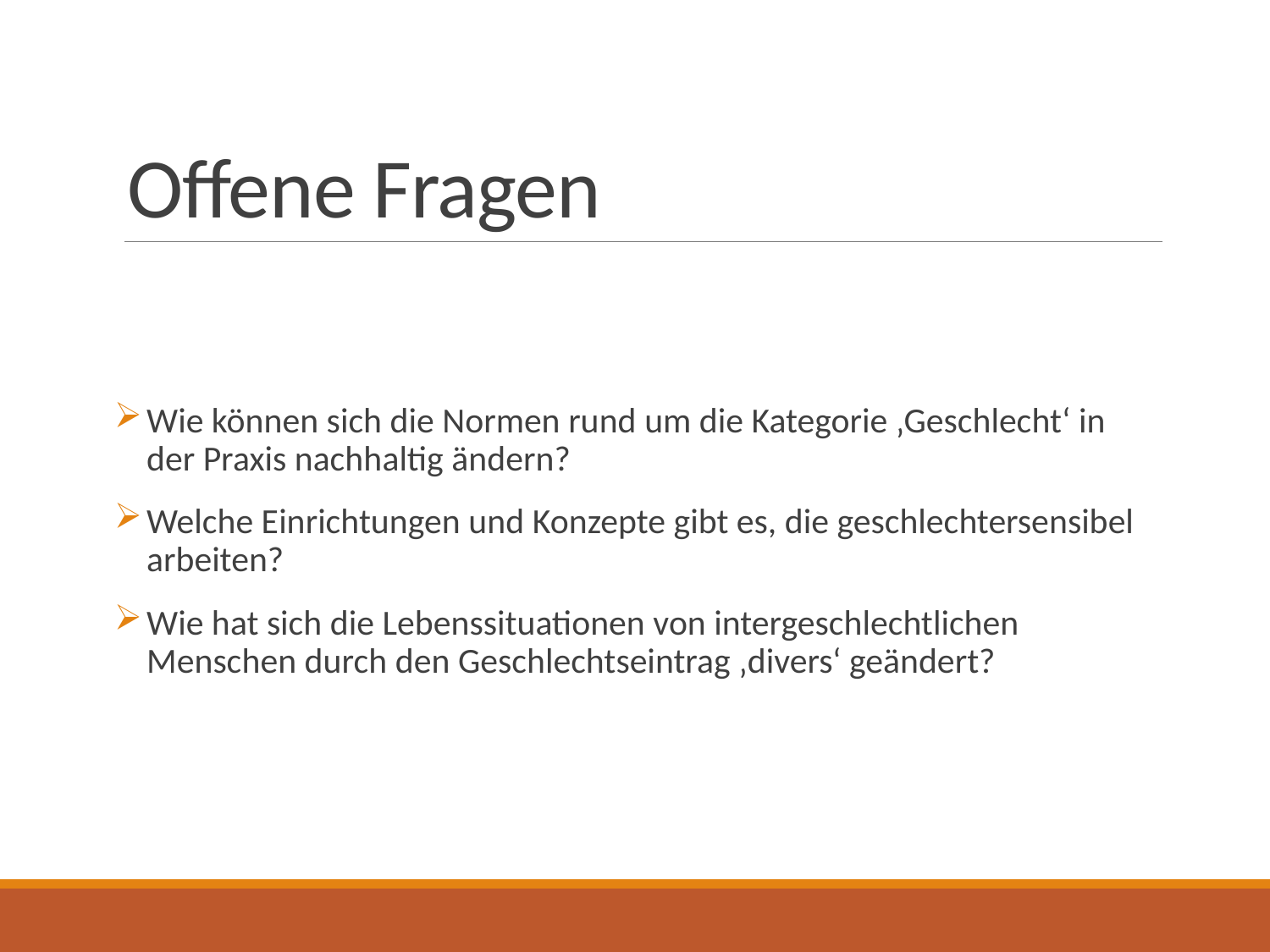

# Offene Fragen
Wie können sich die Normen rund um die Kategorie ‚Geschlecht‘ in der Praxis nachhaltig ändern?
Welche Einrichtungen und Konzepte gibt es, die geschlechtersensibel arbeiten?
Wie hat sich die Lebenssituationen von intergeschlechtlichen Menschen durch den Geschlechtseintrag ‚divers‘ geändert?